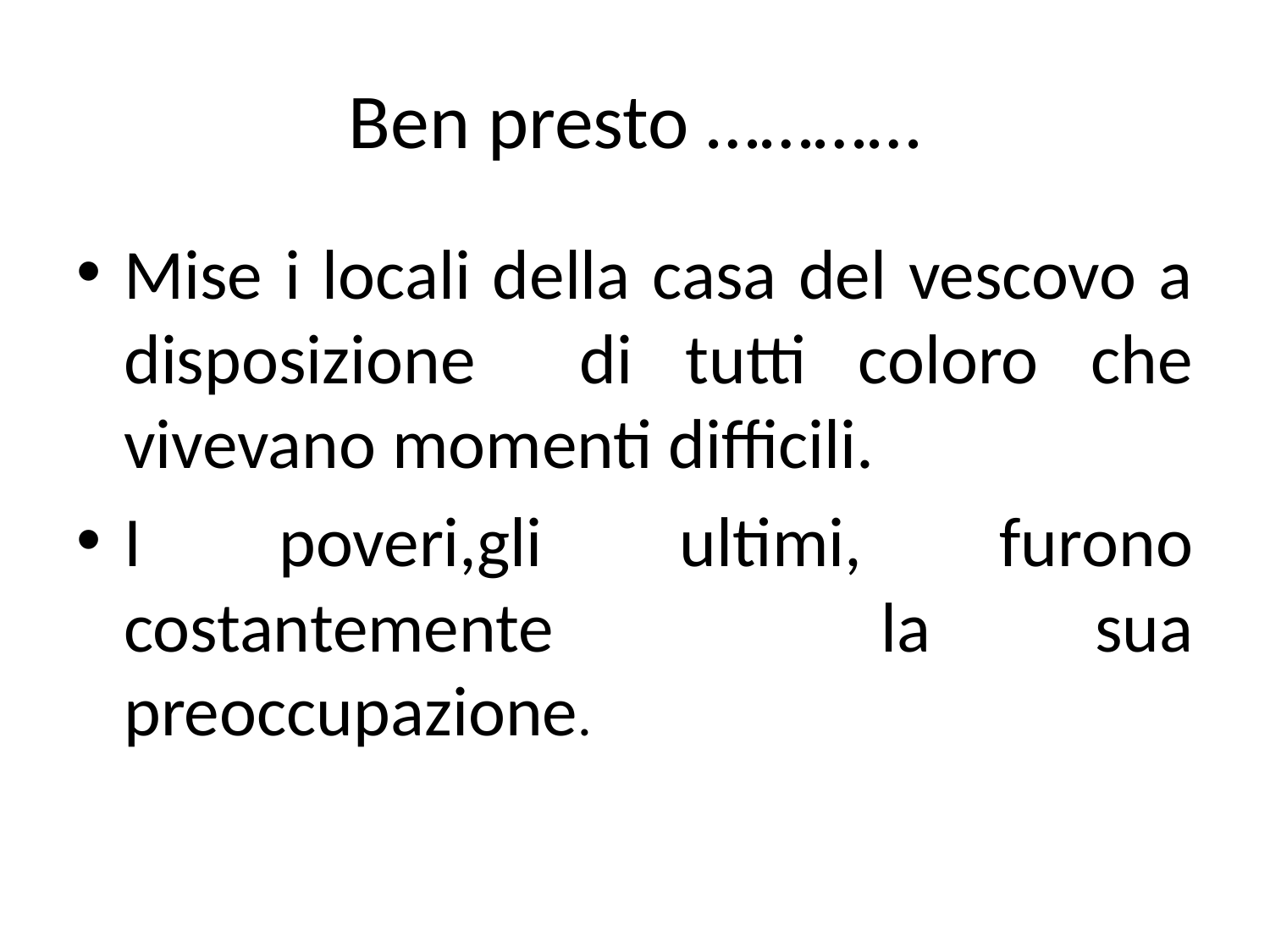

# Ben presto …………
Mise i locali della casa del vescovo a disposizione  di tutti coloro che vivevano momenti difficili.
I poveri,gli ultimi, furono costantemente  la sua preoccupazione.